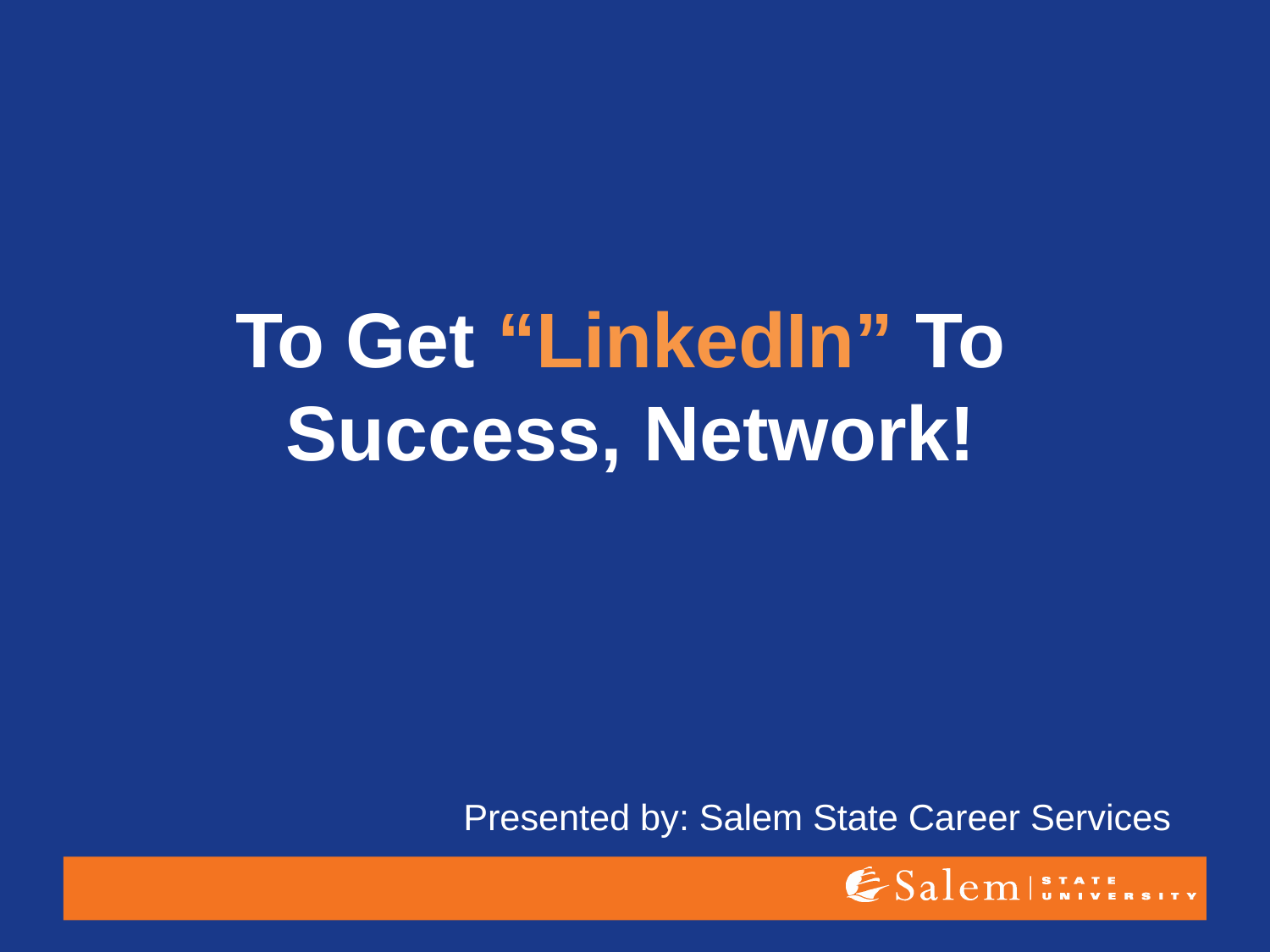

# To Get “LinkedIn” To  Success, Network!
Presented by: Salem State Career Services